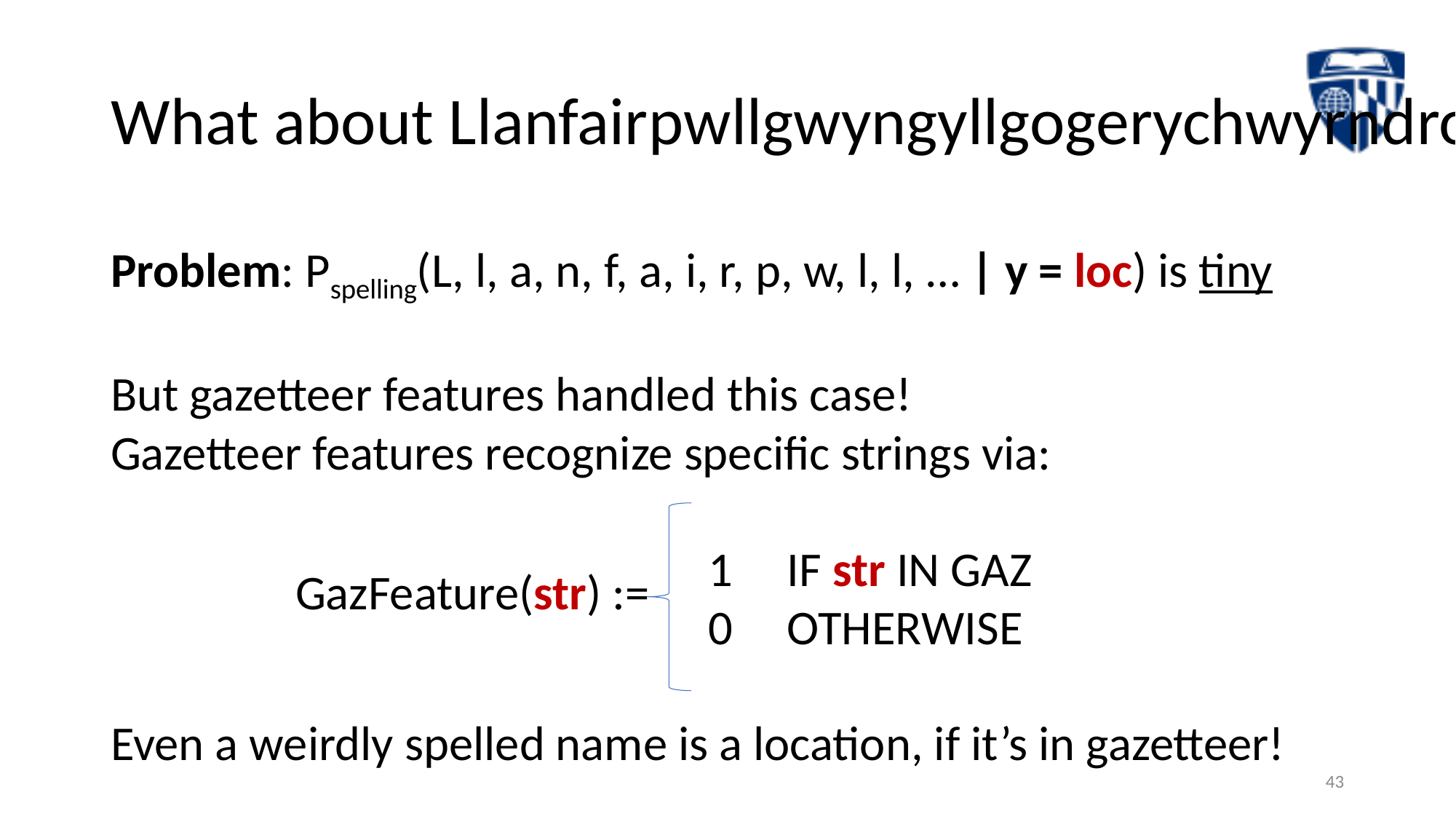

# What about Llanfair­pwllgwyngyll­gogery­chwyrn­drobwll
Problem: Pspelling(L, l, a, n, f, a, i, r, p, w, l, l, … | y = loc) is tiny

But gazetteer features handled this case!
Gazetteer features recognize specific strings via:

Even a weirdly spelled name is a location, if it’s in gazetteer!

1     IF str IN GAZ
0     OTHERWISE
GazFeature(str) :=
43